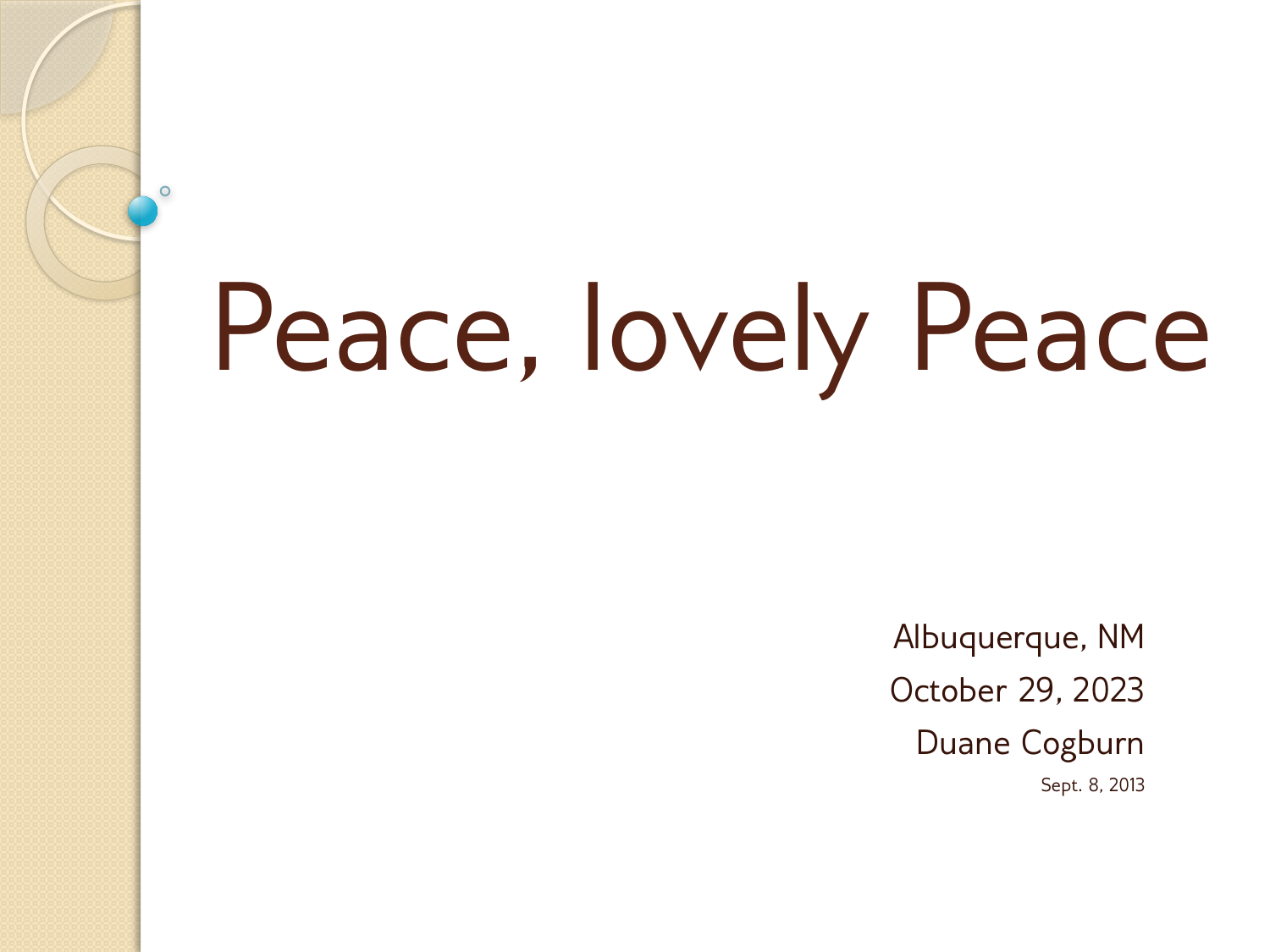

# Peace, lovely Peace
Albuquerque, NM
October 29, 2023
Duane Cogburn
Sept. 8, 2013